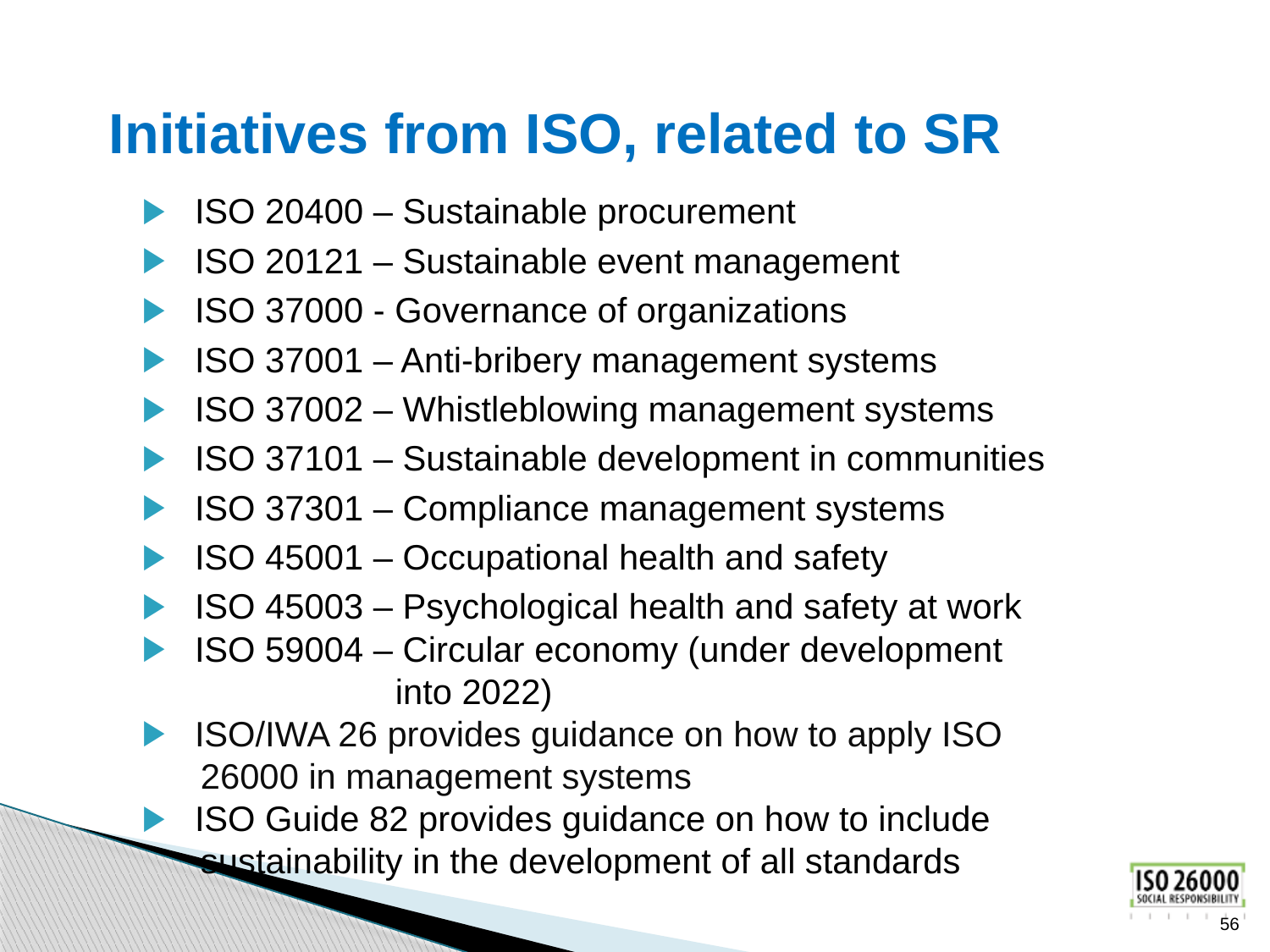

# Initiatives from ISO, related to SR

   ISO 20400 – Sustainable procurement
   ISO 20121 – Sustainable event management
   ISO 37000 - Governance of organizations
   ISO 37001 – Anti-bribery management systems
   ISO 37002 – Whistleblowing management systems
   ISO 37101 – Sustainable development in communities
   ISO 37301 – Compliance management systems
   ISO 45001 – Occupational health and safety
   ISO 45003 – Psychological health and safety at work
   ISO 59004 – Circular economy (under development
                          into 2022)
   ISO/IWA 26 provides guidance on how to apply ISO
      26000 in management systems
   ISO Guide 82 provides guidance on how to include
      sustainability in the development of all standards

56